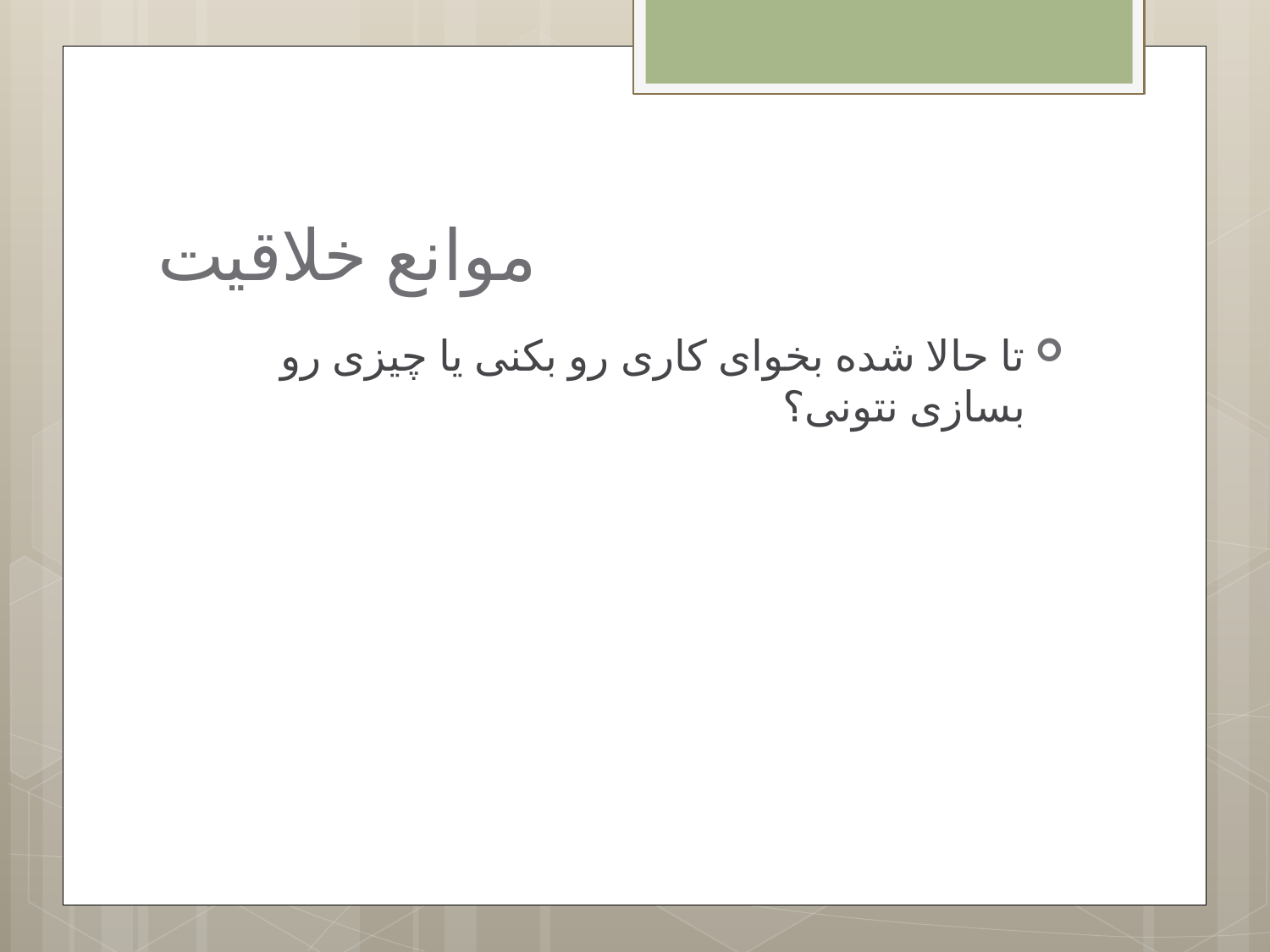

# موانع خلاقیت
تا حالا شده بخوای کاری رو بکنی یا چیزی رو بسازی نتونی؟